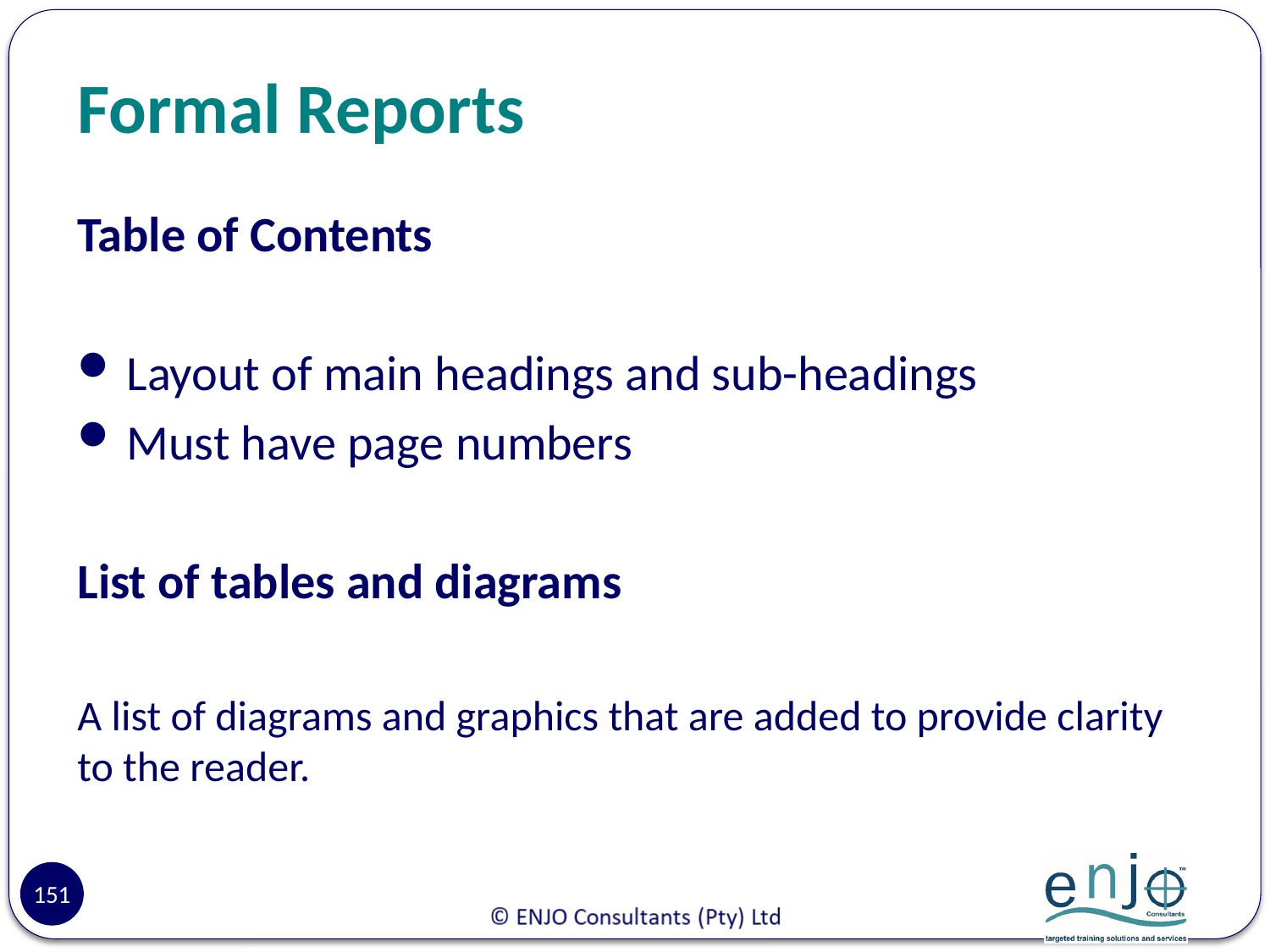

# Formal Reports
Table of Contents

Layout of main headings and sub-headings
Must have page numbers

List of tables and diagrams

A list of diagrams and graphics that are added to provide clarity to the reader.

151